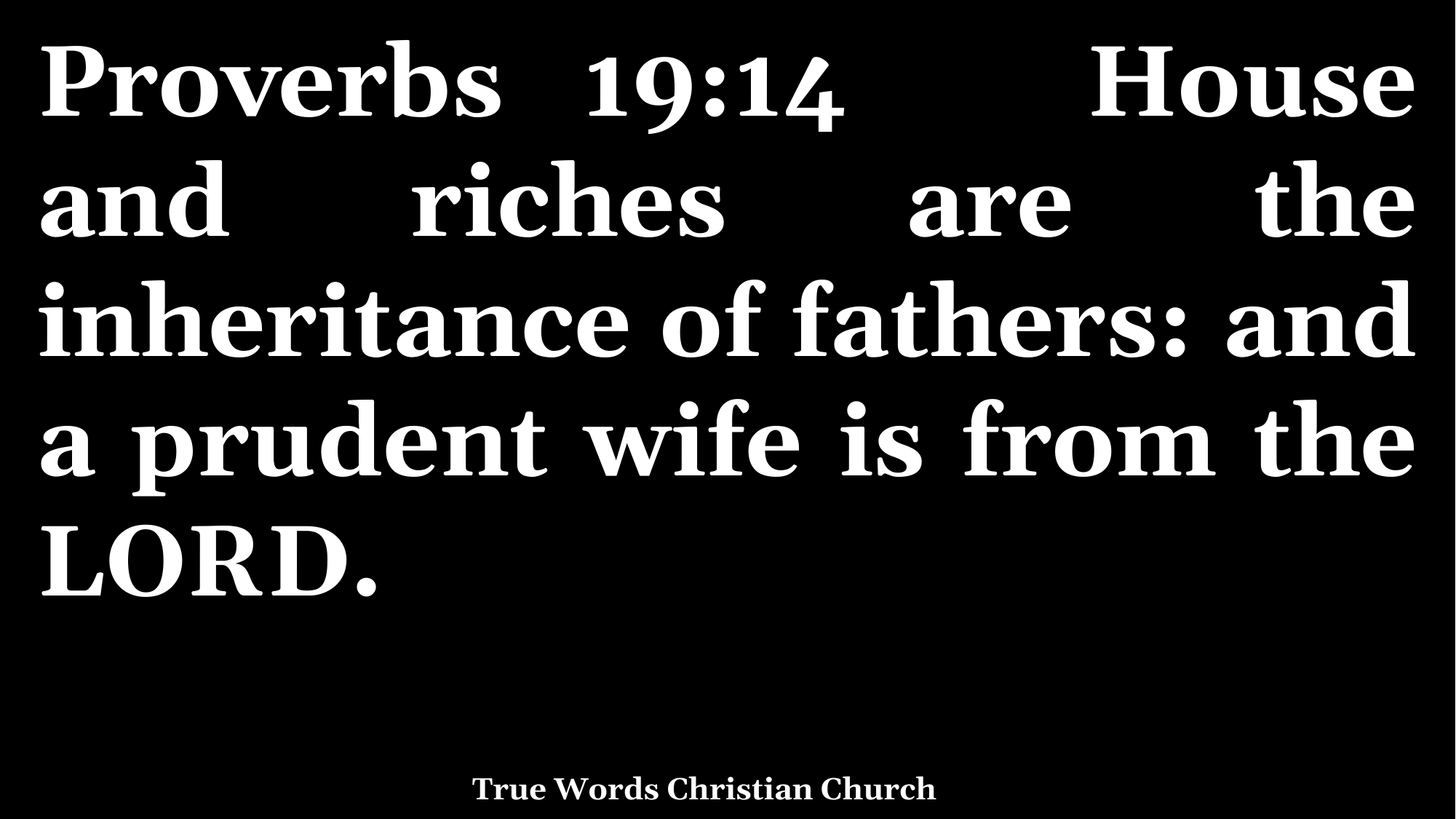

Proverbs 19:14   House and riches are the inheritance of fathers: and a prudent wife is from the LORD.
True Words Christian Church